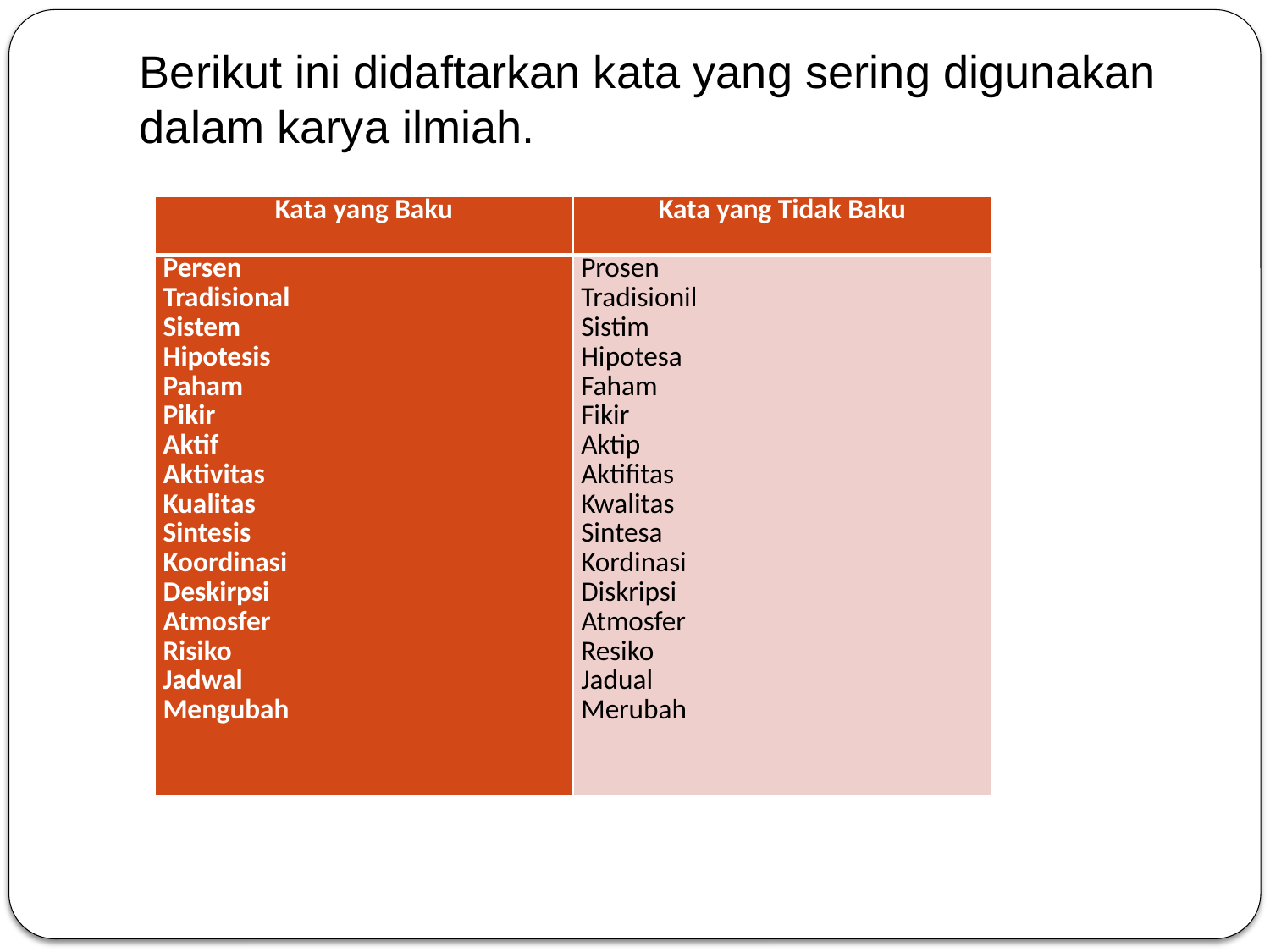

Berikut ini didaftarkan kata yang sering digunakan dalam karya ilmiah.

| Kata yang Baku | Kata yang Tidak Baku |
| --- | --- |
| Persen Tradisional Sistem Hipotesis Paham Pikir Aktif Aktivitas Kualitas Sintesis Koordinasi Deskirpsi Atmosfer Risiko Jadwal Mengubah | Prosen Tradisionil Sistim Hipotesa Faham Fikir Aktip Aktifitas Kwalitas Sintesa Kordinasi Diskripsi Atmosfer Resiko Jadual Merubah |